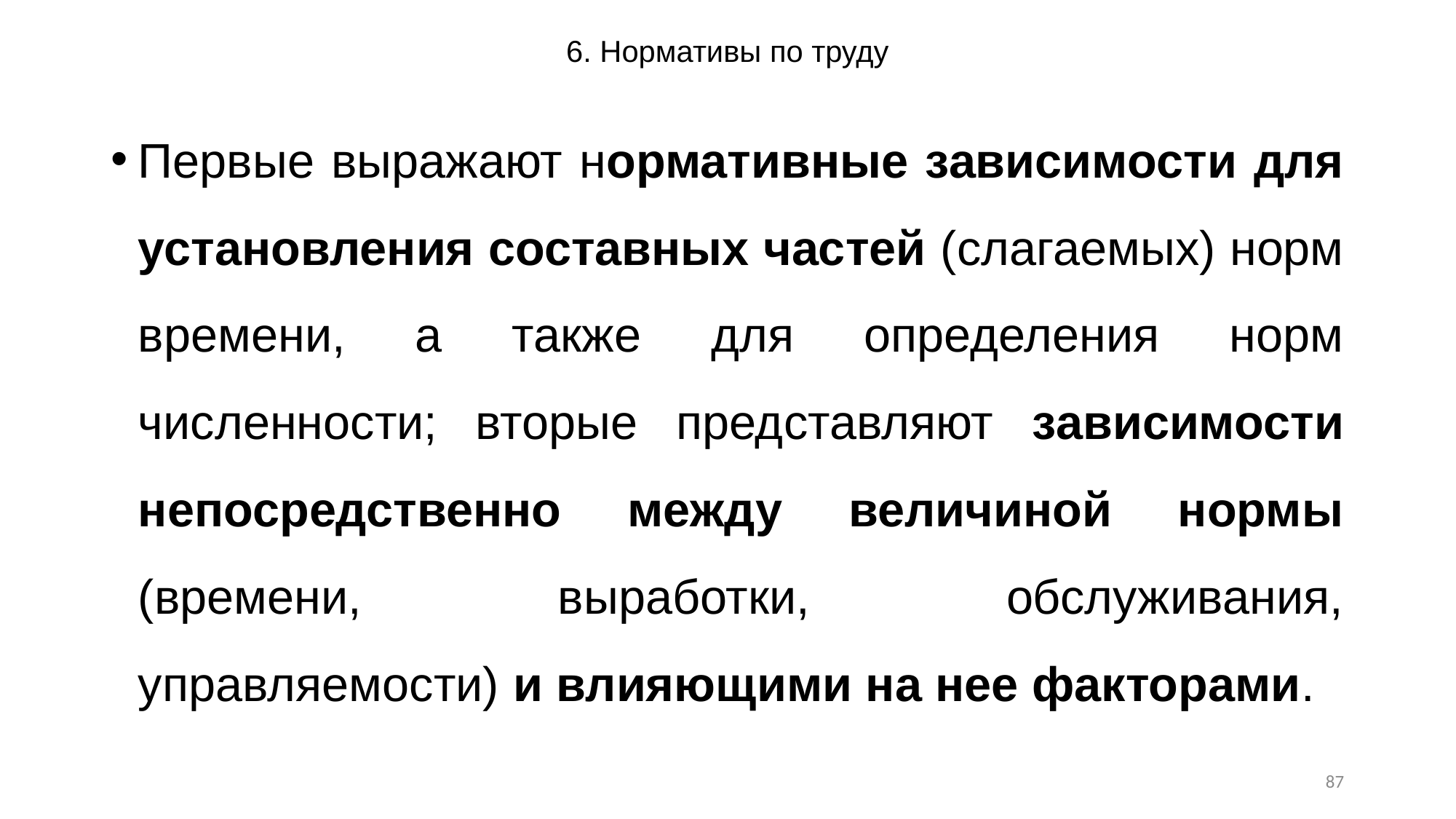

# 6. Нормативы по труду
Первые выражают нормативные зависимости для установления составных частей (слагаемых) норм времени, а также для определения норм численности; вторые представляют зависимости непосредственно между величиной нормы (времени, выработки, обслуживания, управляемости) и влияющими на нее факторами.
87